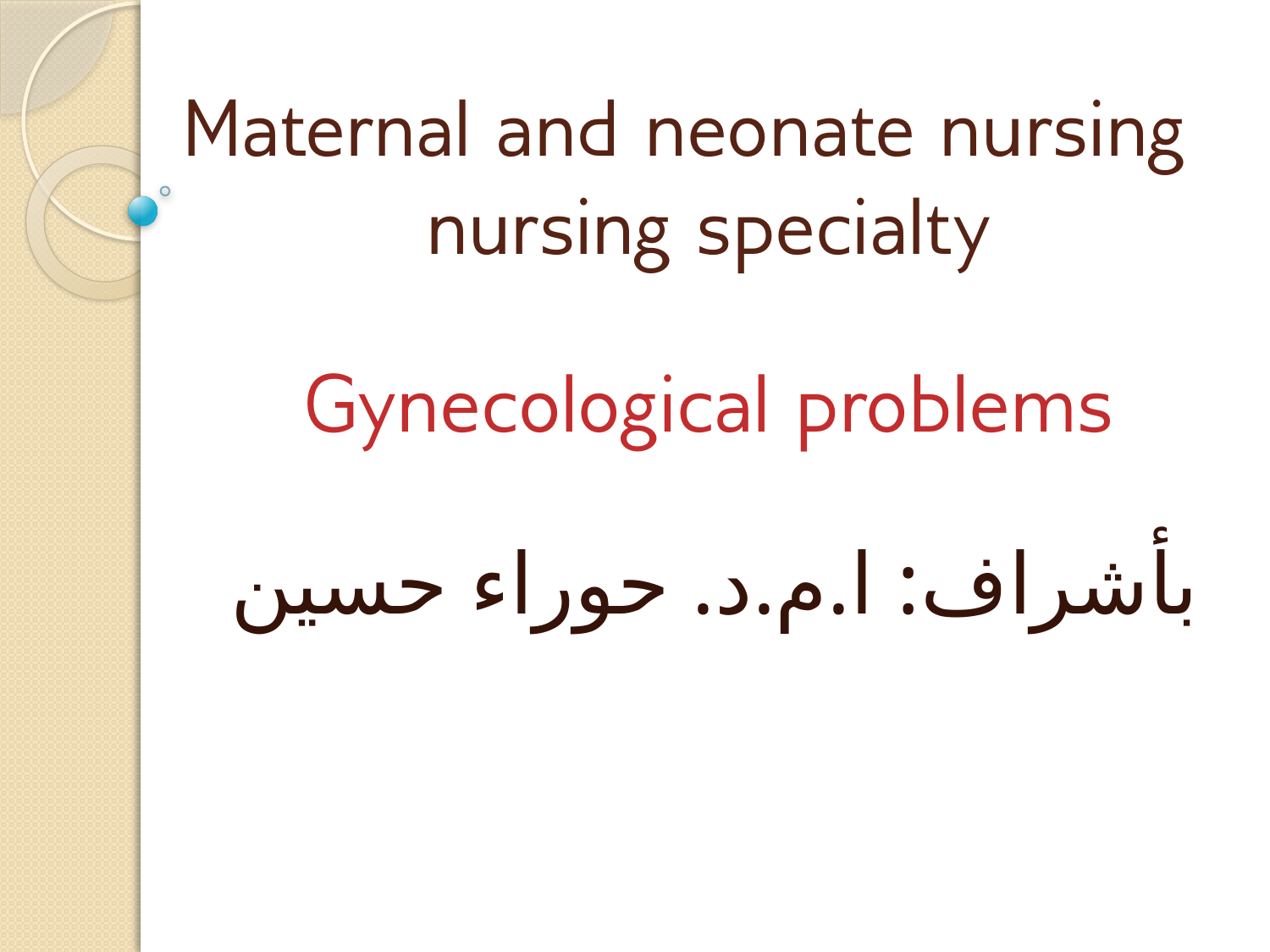

# Maternal and neonate nursing nursing specialty Gynecological problems
بأشراف: ا.م.د. حوراء حسين